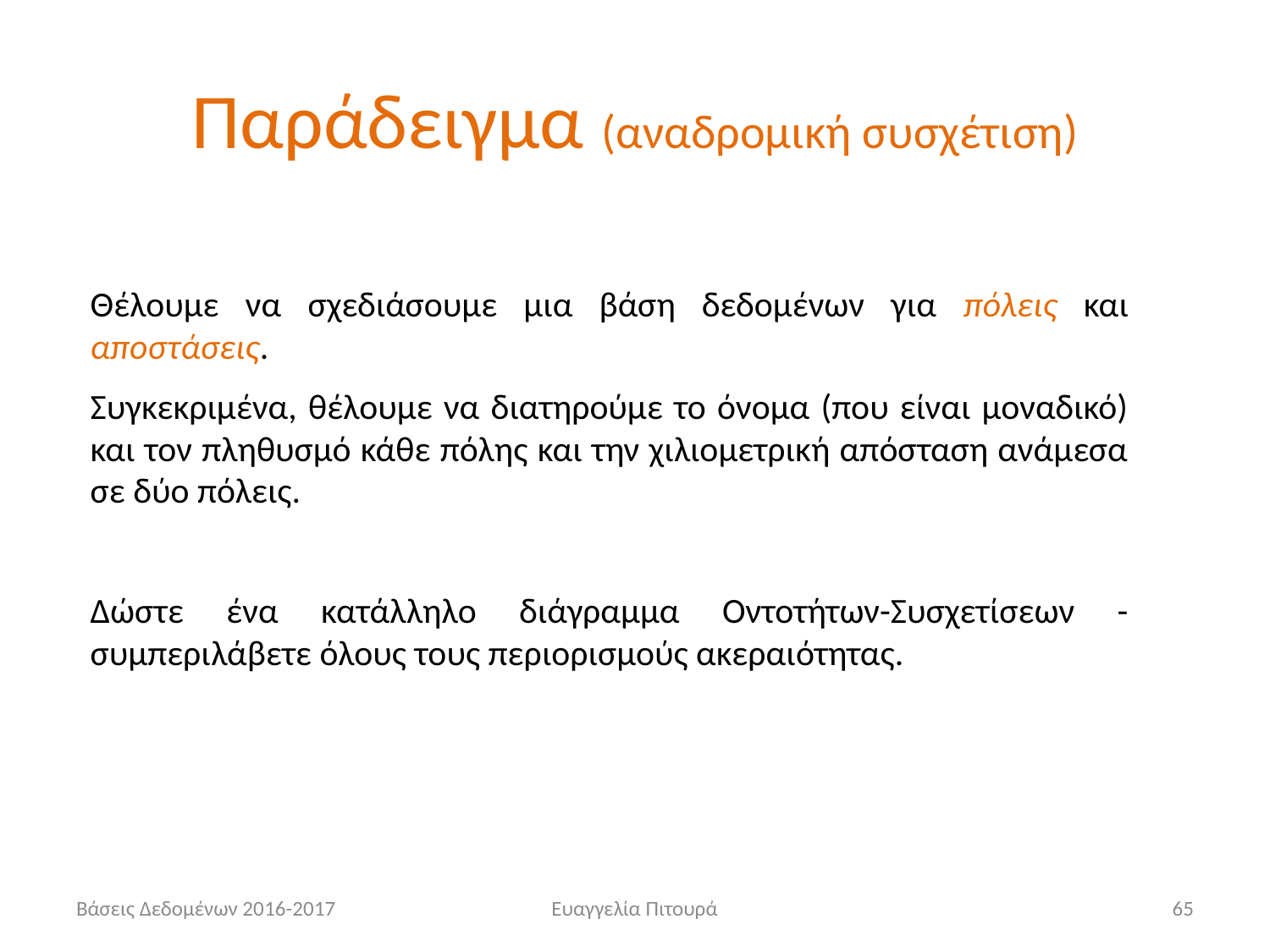

# Παράδειγμα (αναδρομική συσχέτιση)
Θέλουμε να σχεδιάσουμε μια βάση δεδομένων για πόλεις και αποστάσεις.
Συγκεκριμένα, θέλουμε να διατηρούμε το όνομα (που είναι μοναδικό) και τον πληθυσμό κάθε πόλης και την χιλιομετρική απόσταση ανάμεσα σε δύο πόλεις.

Δώστε ένα κατάλληλο διάγραμμα Οντοτήτων-Συσχετίσεων - συμπεριλάβετε όλους τους περιορισμούς ακεραιότητας.
Βάσεις Δεδομένων 2016-2017
Ευαγγελία Πιτουρά
65